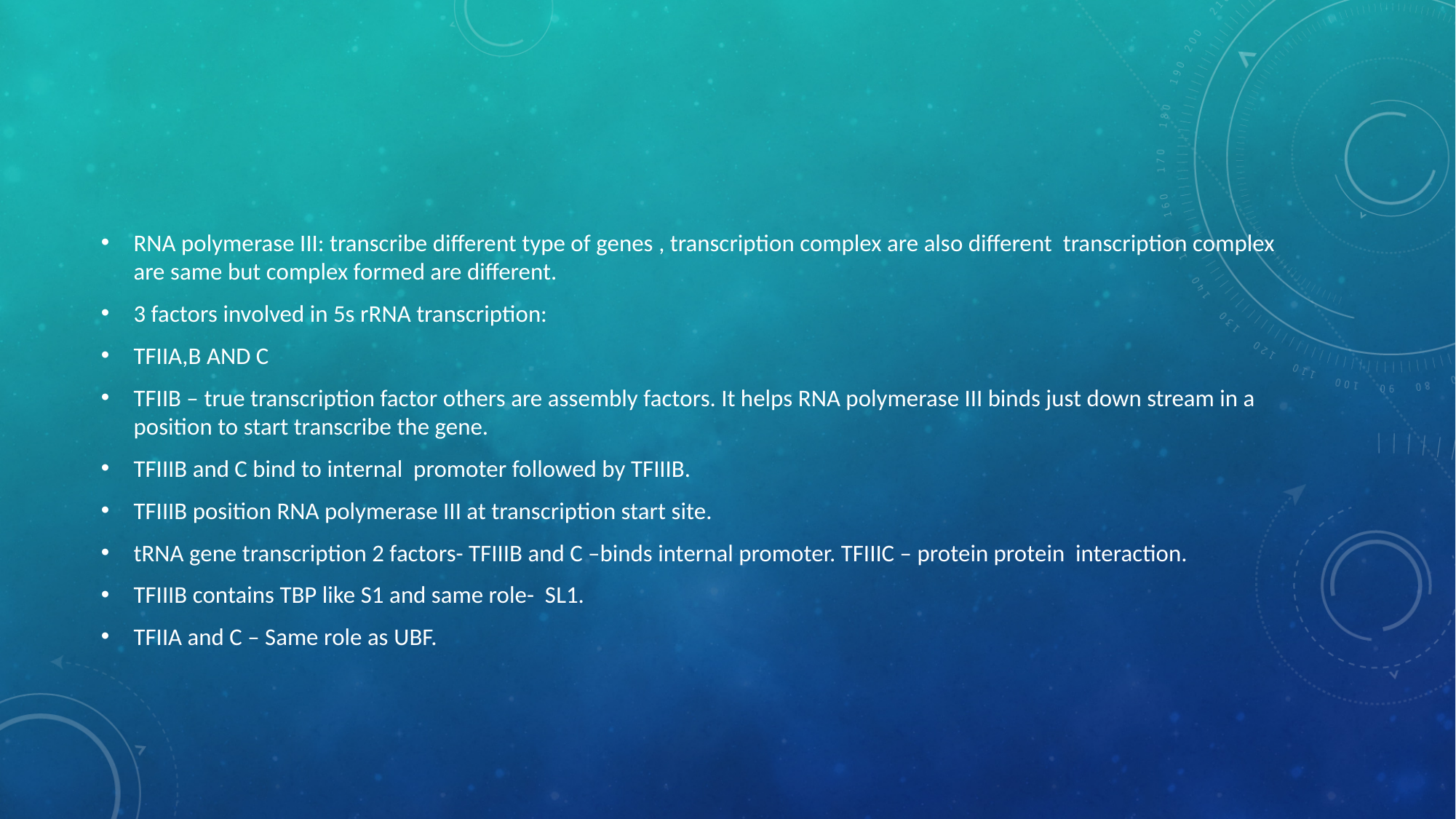

RNA polymerase III: transcribe different type of genes , transcription complex are also different  transcription complex are same but complex formed are different.
3 factors involved in 5s rRNA transcription:
TFIIA,B AND C
TFIIB – true transcription factor others are assembly factors. It helps RNA polymerase III binds just down stream in a position to start transcribe the gene.
TFIIIB and C bind to internal  promoter followed by TFIIIB.
TFIIIB position RNA polymerase III at transcription start site.
tRNA gene transcription 2 factors- TFIIIB and C –binds internal promoter. TFIIIC – protein protein  interaction.
TFIIIB contains TBP like S1 and same role-  SL1.
TFIIA and C – Same role as UBF.